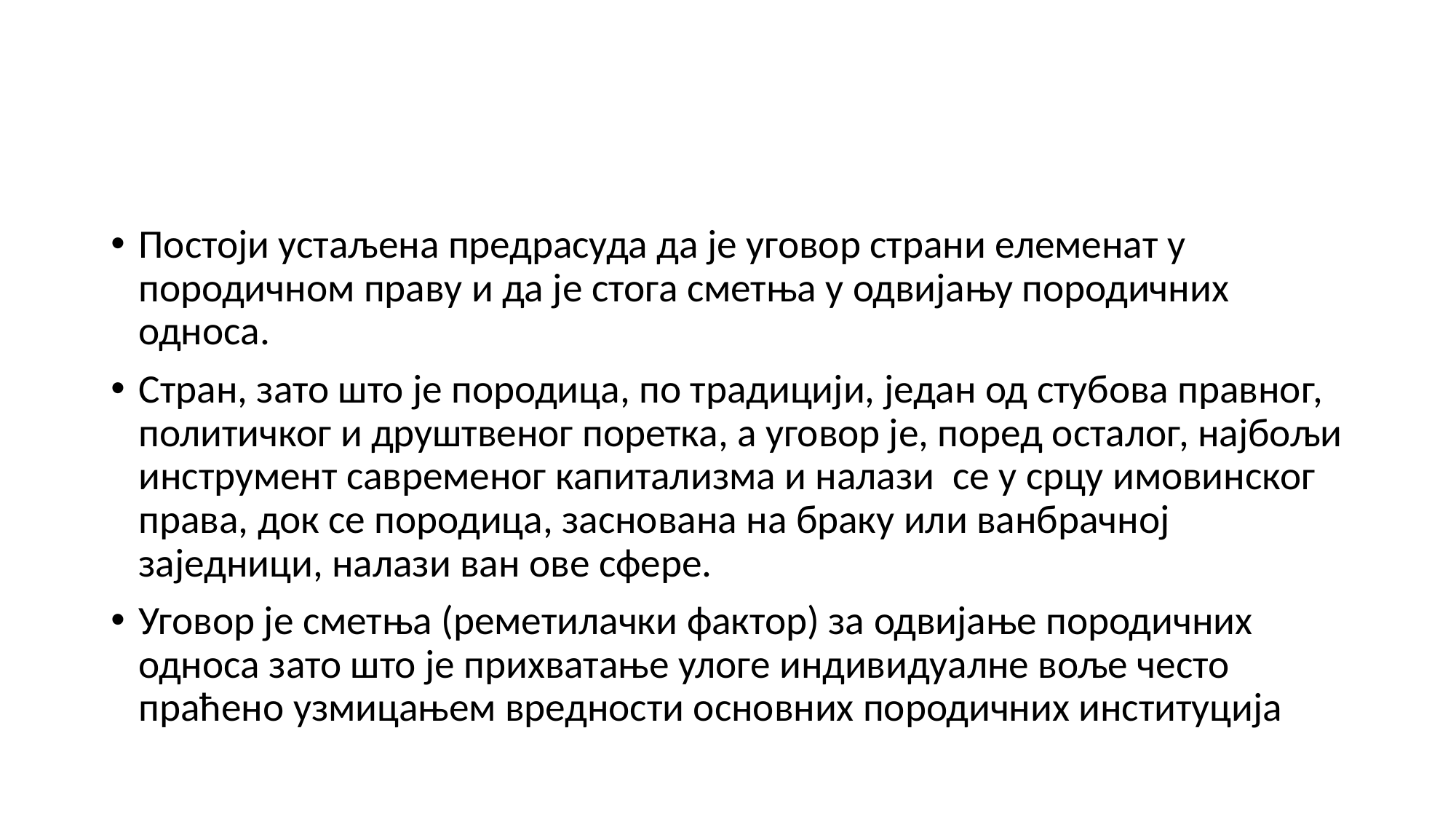

#
Постоји устаљена предрасуда да је уговор страни елеменат у породичном праву и да је стога сметња у одвијању породичних односа.
Стран, зато што је породица, по традицији, један од стубова правног, политичког и друштвеног поретка, а уговор је, поред осталог, најбољи инструмент савременог капитализма и налази  се у срцу имовинског права, док се породица, заснована на браку или ванбрачној заједници, налази ван ове сфере.
Уговор је сметња (реметилачки фактор) за одвијање породичних односа зато што је прихватање улоге индивидуалне воље често праћено узмицањем вредности основних породичних институција